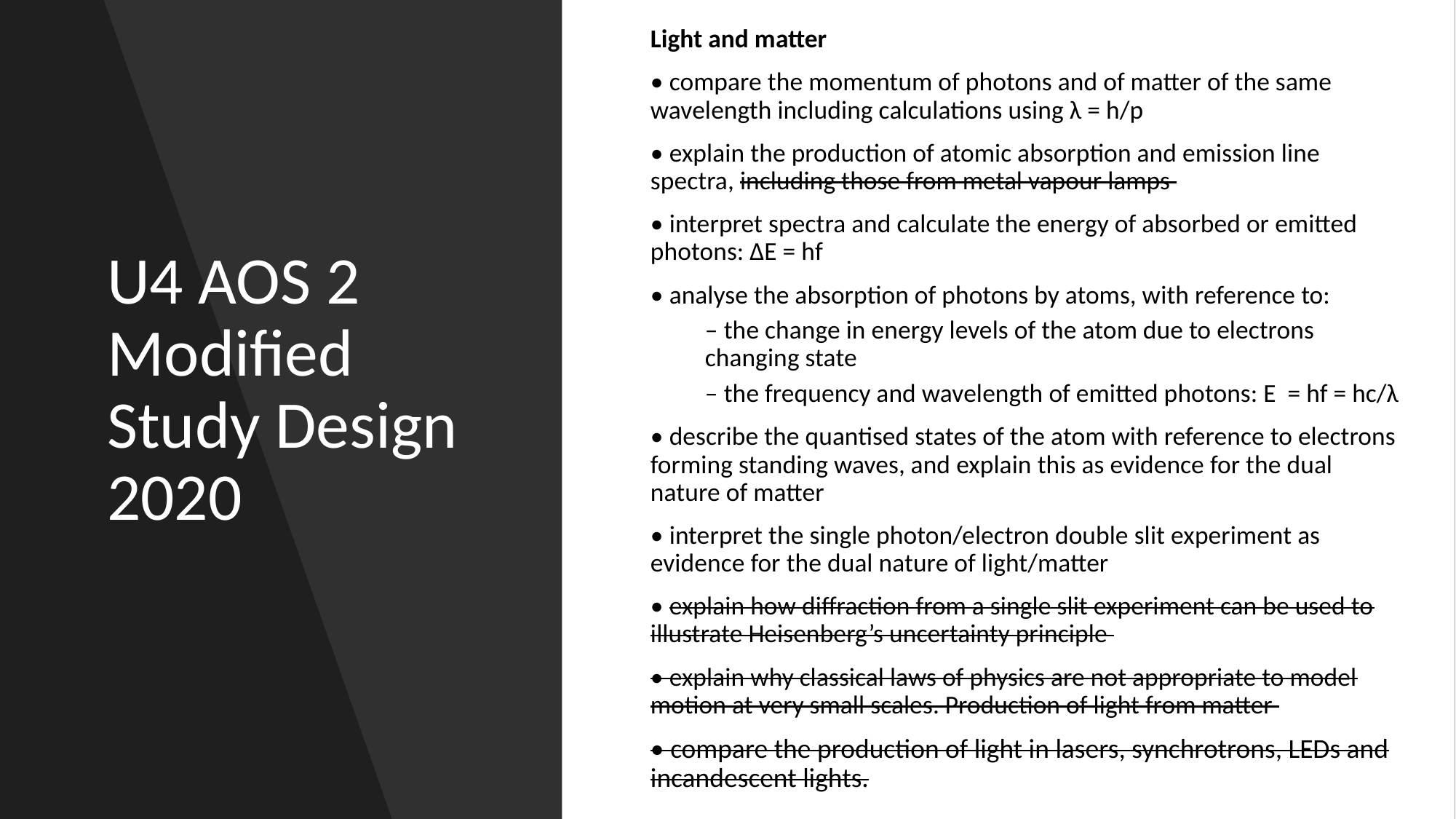

Light and matter
• compare the momentum of photons and of matter of the same wavelength including calculations using λ = h/p
• explain the production of atomic absorption and emission line spectra, including those from metal vapour lamps
• interpret spectra and calculate the energy of absorbed or emitted photons: ΔE = hf
• analyse the absorption of photons by atoms, with reference to:
– the change in energy levels of the atom due to electrons changing state
– the frequency and wavelength of emitted photons: E  = hf = hc/λ
• describe the quantised states of the atom with reference to electrons forming standing waves, and explain this as evidence for the dual nature of matter
• interpret the single photon/electron double slit experiment as evidence for the dual nature of light/matter
• explain how diffraction from a single slit experiment can be used to illustrate Heisenberg’s uncertainty principle
• explain why classical laws of physics are not appropriate to model motion at very small scales. Production of light from matter
• compare the production of light in lasers, synchrotrons, LEDs and incandescent lights.
# U4 AOS 2 Modified Study Design 2020